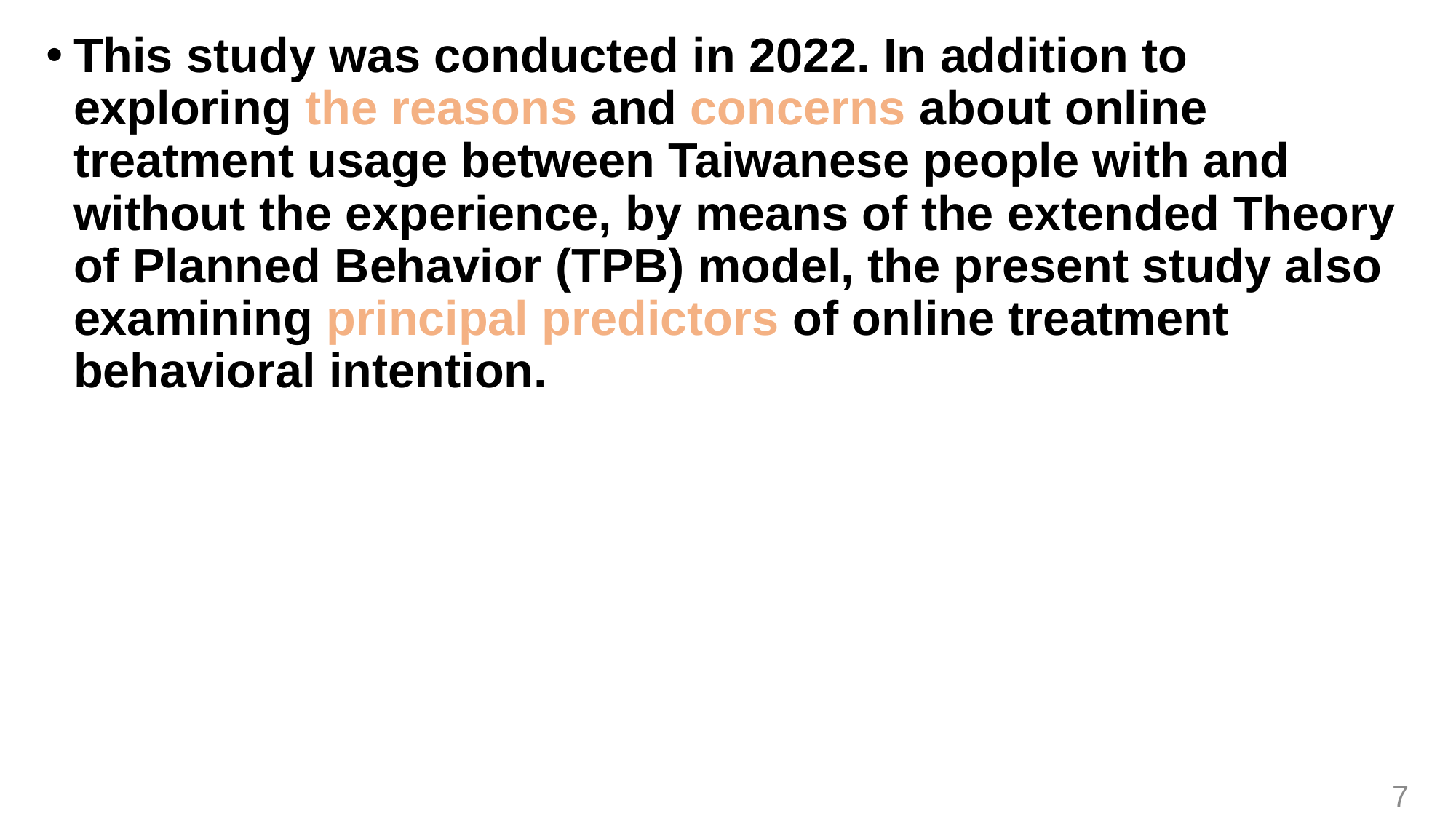

This study was conducted in 2022. In addition to exploring the reasons and concerns about online treatment usage between Taiwanese people with and without the experience, by means of the extended Theory of Planned Behavior (TPB) model, the present study also examining principal predictors of online treatment behavioral intention.

7